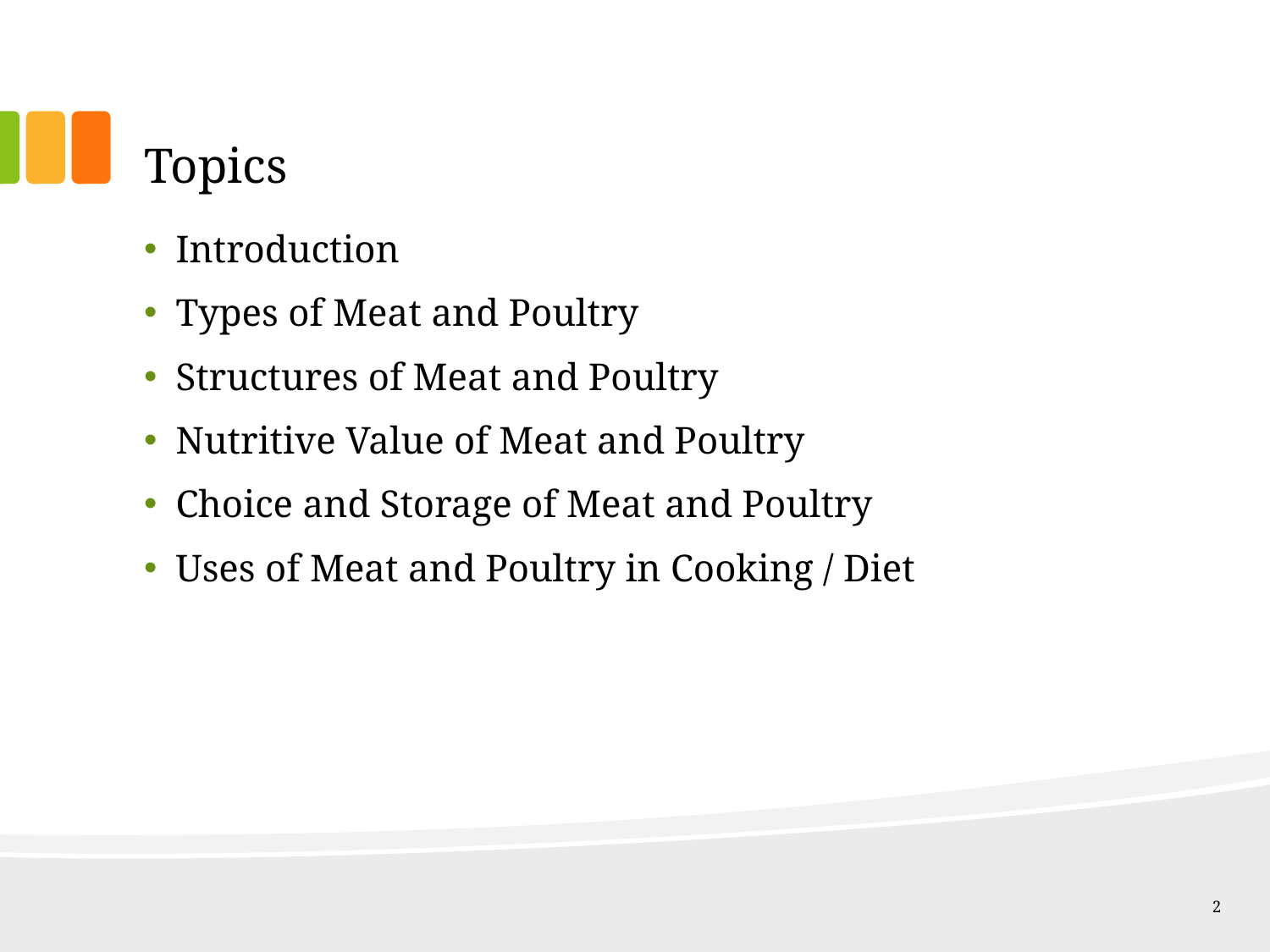

# Topics
Introduction
Types of Meat and Poultry
Structures of Meat and Poultry
Nutritive Value of Meat and Poultry
Choice and Storage of Meat and Poultry
Uses of Meat and Poultry in Cooking / Diet

2